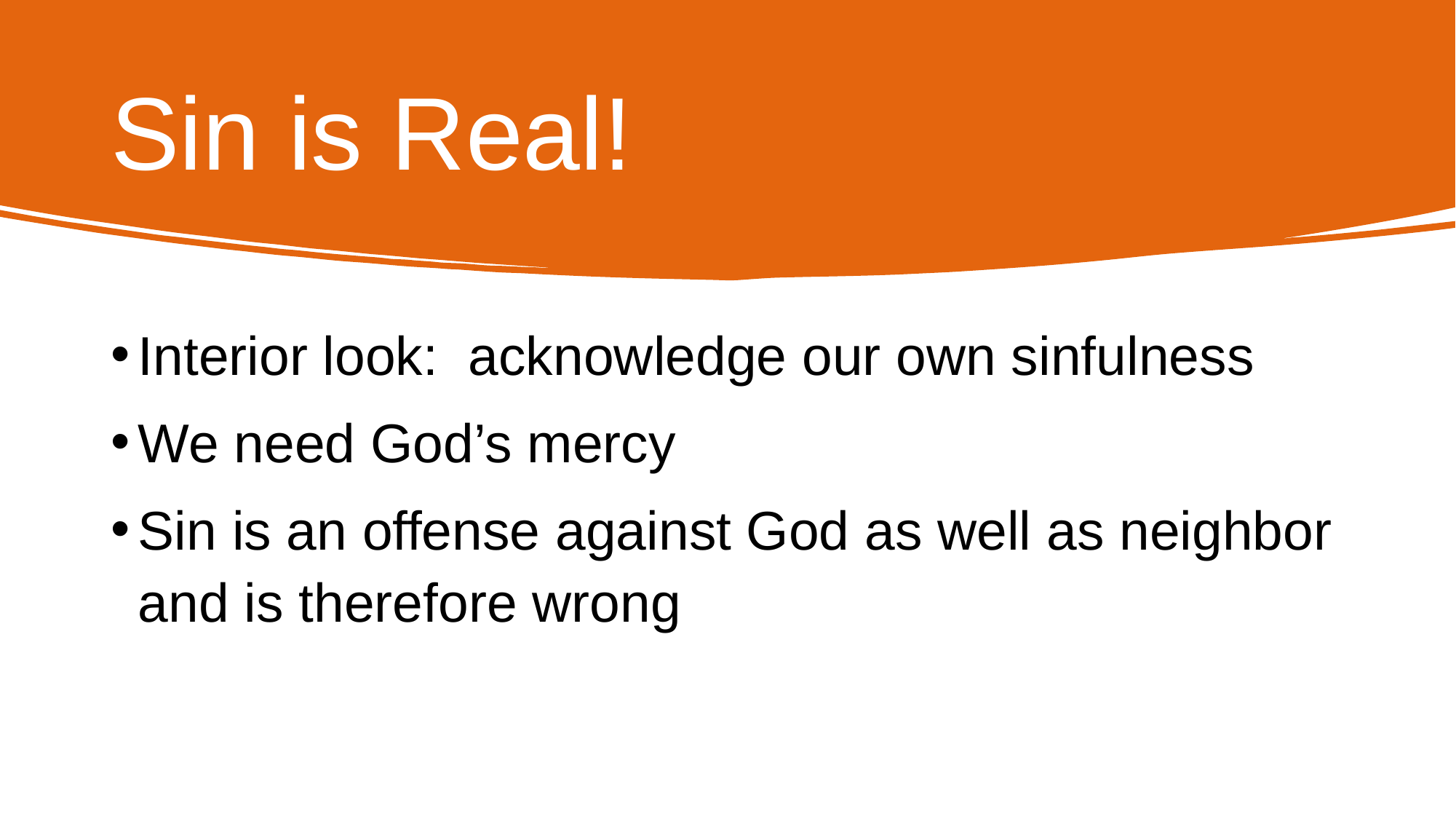

# Sin is Real!
Interior look:  acknowledge our own sinfulness
We need God’s mercy
Sin is an offense against God as well as neighbor and is therefore wrong